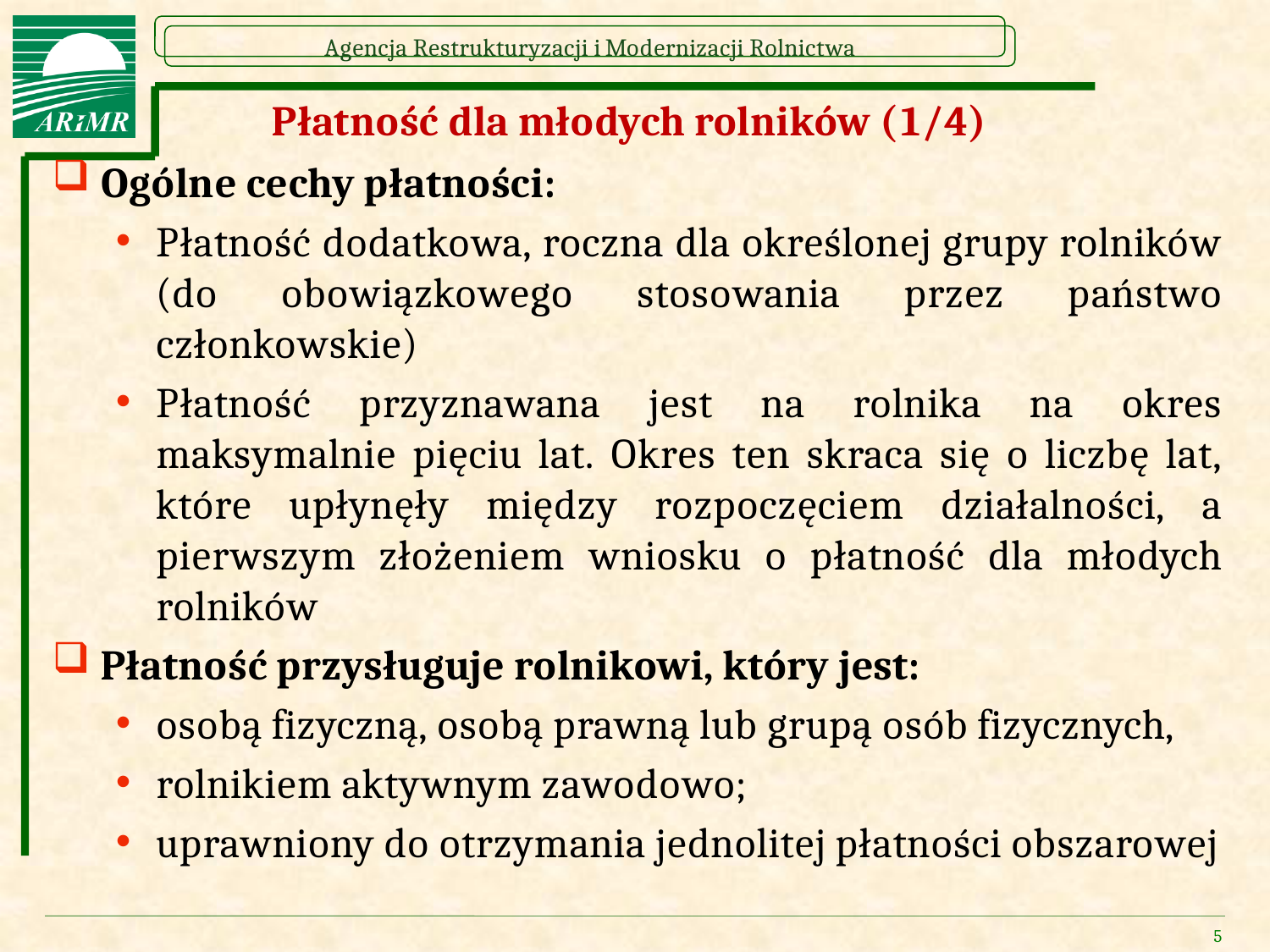

# Płatność dla młodych rolników (1/4)
Ogólne cechy płatności:
Płatność dodatkowa, roczna dla określonej grupy rolników (do obowiązkowego stosowania przez państwo członkowskie)
Płatność przyznawana jest na rolnika na okres maksymalnie pięciu lat. Okres ten skraca się o liczbę lat, które upłynęły między rozpoczęciem działalności, a pierwszym złożeniem wniosku o płatność dla młodych rolników
Płatność przysługuje rolnikowi, który jest:
osobą fizyczną, osobą prawną lub grupą osób fizycznych,
rolnikiem aktywnym zawodowo;
uprawniony do otrzymania jednolitej płatności obszarowej

5